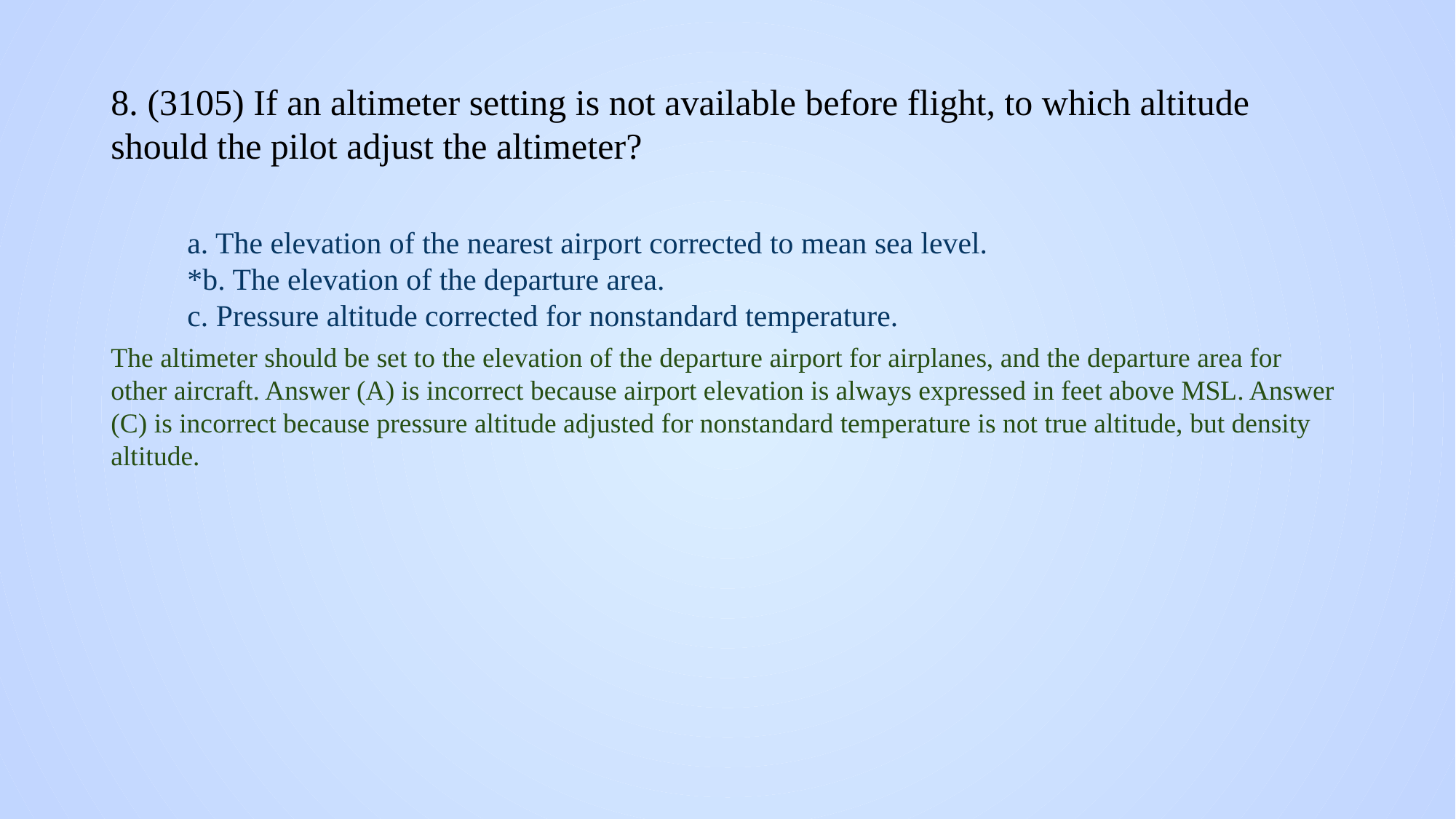

# 8. (3105) If an altimeter setting is not available before flight, to which altitude should the pilot adjust the altimeter?
a. The elevation of the nearest airport corrected to mean sea level.
*b. The elevation of the departure area.
c. Pressure altitude corrected for nonstandard temperature.
The altimeter should be set to the elevation of the departure airport for airplanes, and the departure area for other aircraft. Answer (A) is incorrect because airport elevation is always expressed in feet above MSL. Answer (C) is incorrect because pressure altitude adjusted for nonstandard temperature is not true altitude, but density altitude.